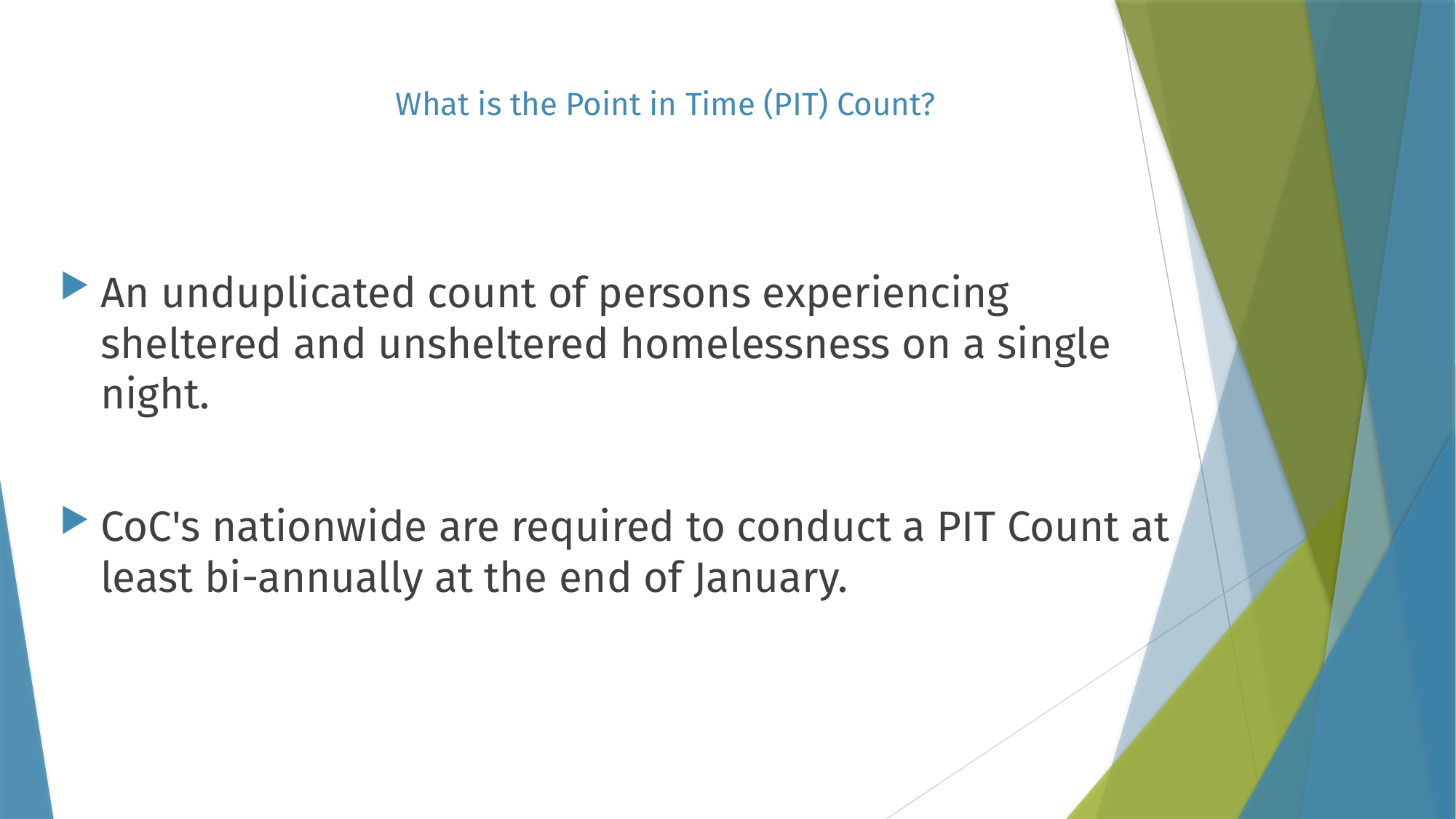

# What is the Point in Time (PIT) Count?
An unduplicated count of persons experiencing sheltered and unsheltered homelessness on a single night.

CoC's nationwide are required to conduct a PIT Count at least bi-annually at the end of January.